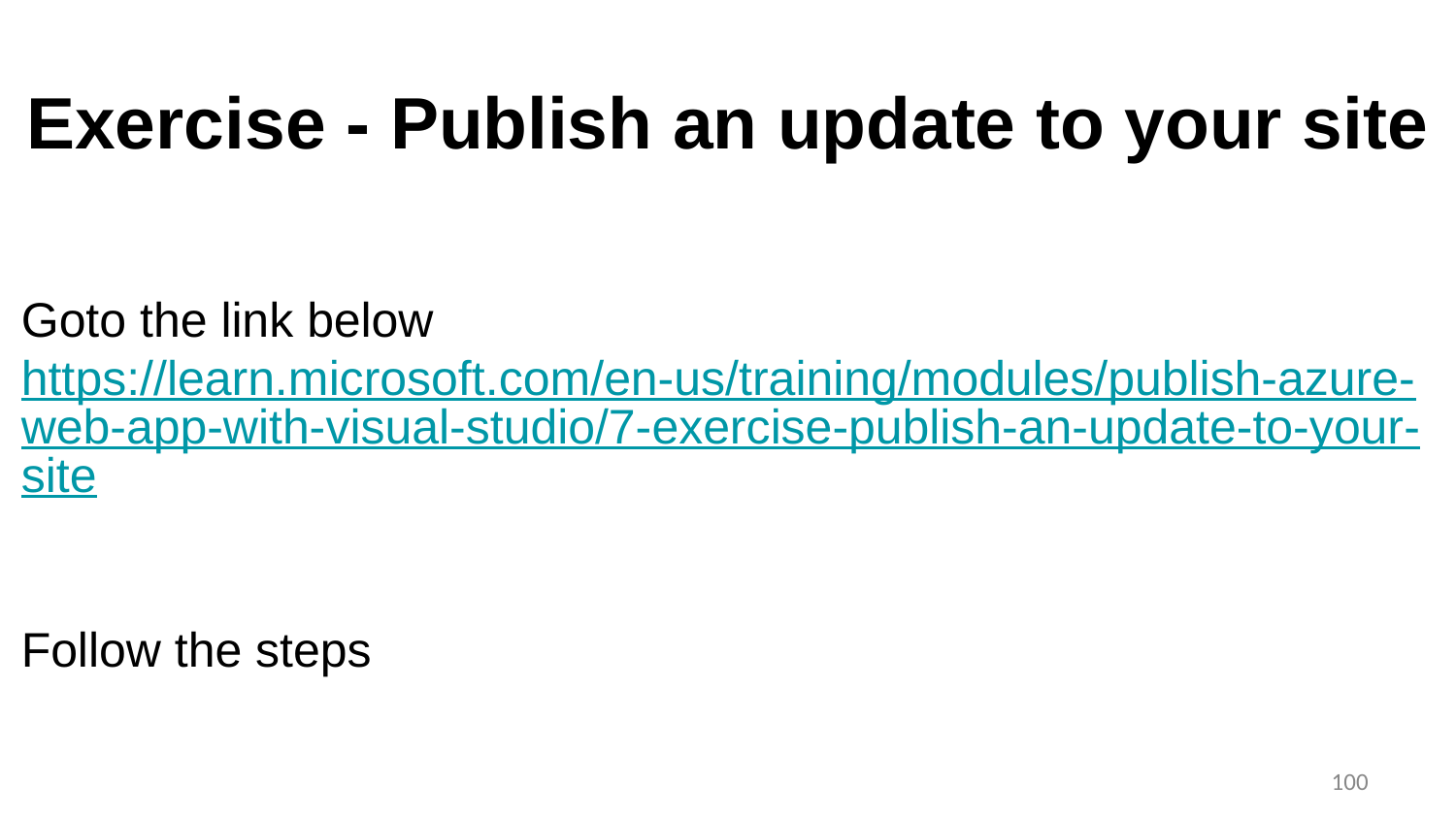

# Exercise - Publish an update to your site
Goto the link below
https://learn.microsoft.com/en-us/training/modules/publish-azure-web-app-with-visual-studio/7-exercise-publish-an-update-to-your-site

Follow the steps
100